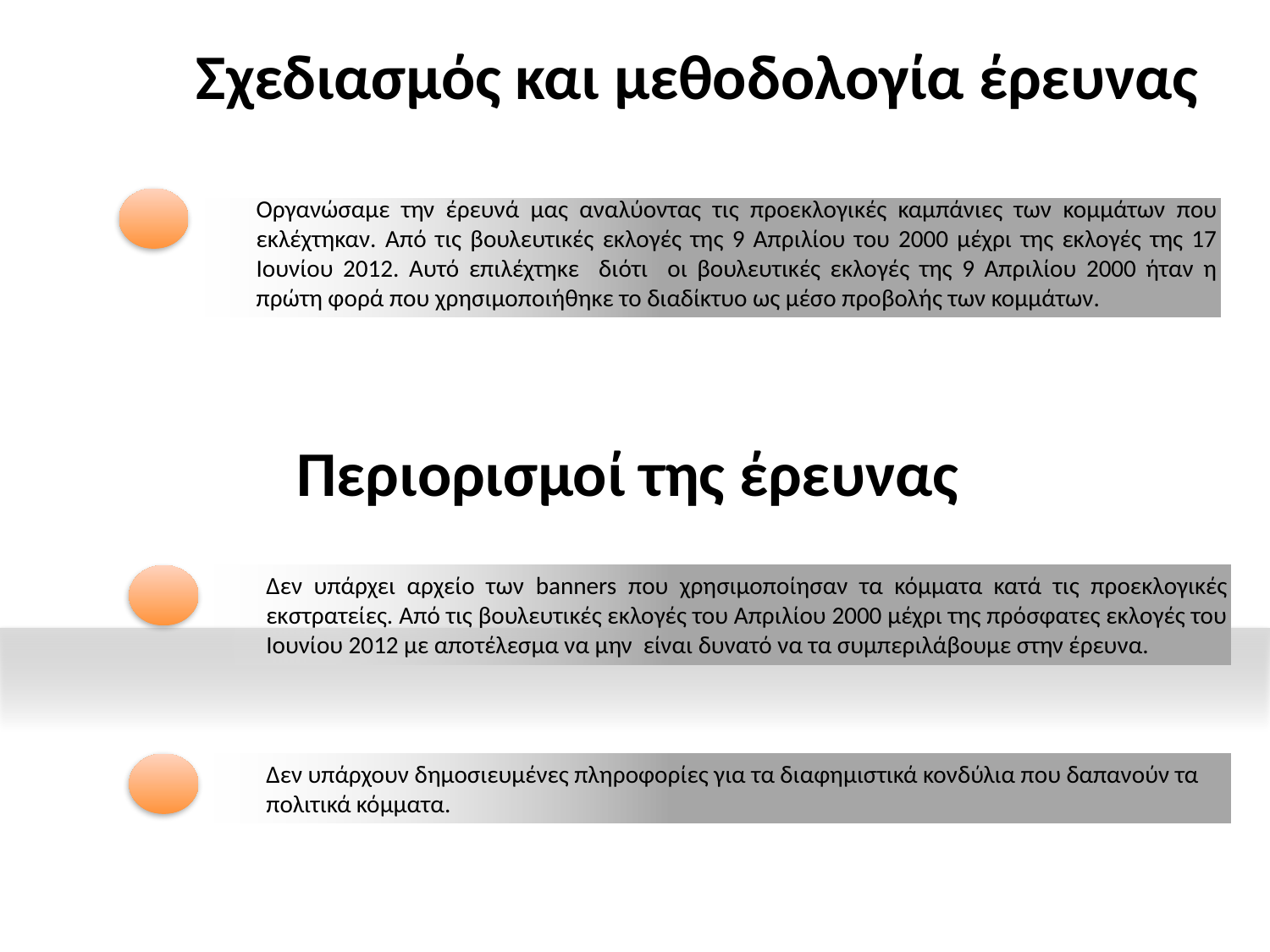

Σχεδιασμός και μεθοδολογία έρευνας

Οργανώσαμε την έρευνά μας αναλύοντας τις προεκλογικές καμπάνιες των κομμάτων που εκλέχτηκαν. Από τις βουλευτικές εκλογές της 9 Απριλίου του 2000 μέχρι της εκλογές της 17 Ιουνίου 2012. Αυτό επιλέχτηκε  διότι  οι βουλευτικές εκλογές της 9 Απριλίου 2000 ήταν η πρώτη φορά που χρησιμοποιήθηκε το διαδίκτυο ως μέσο προβολής των κομμάτων.

Περιορισμοί της έρευνας

Δεν υπάρχει αρχείο των banners που χρησιμοποίησαν τα κόμματα κατά τις προεκλογικές εκστρατείες. Από τις βουλευτικές εκλογές του Απριλίου 2000 μέχρι της πρόσφατες εκλογές του Ιουνίου 2012 με αποτέλεσμα να μην  είναι δυνατό να τα συμπεριλάβουμε στην έρευνα.

Δεν υπάρχουν δημοσιευμένες πληροφορίες για τα διαφημιστικά κονδύλια που δαπανούν τα πολιτικά κόμματα.